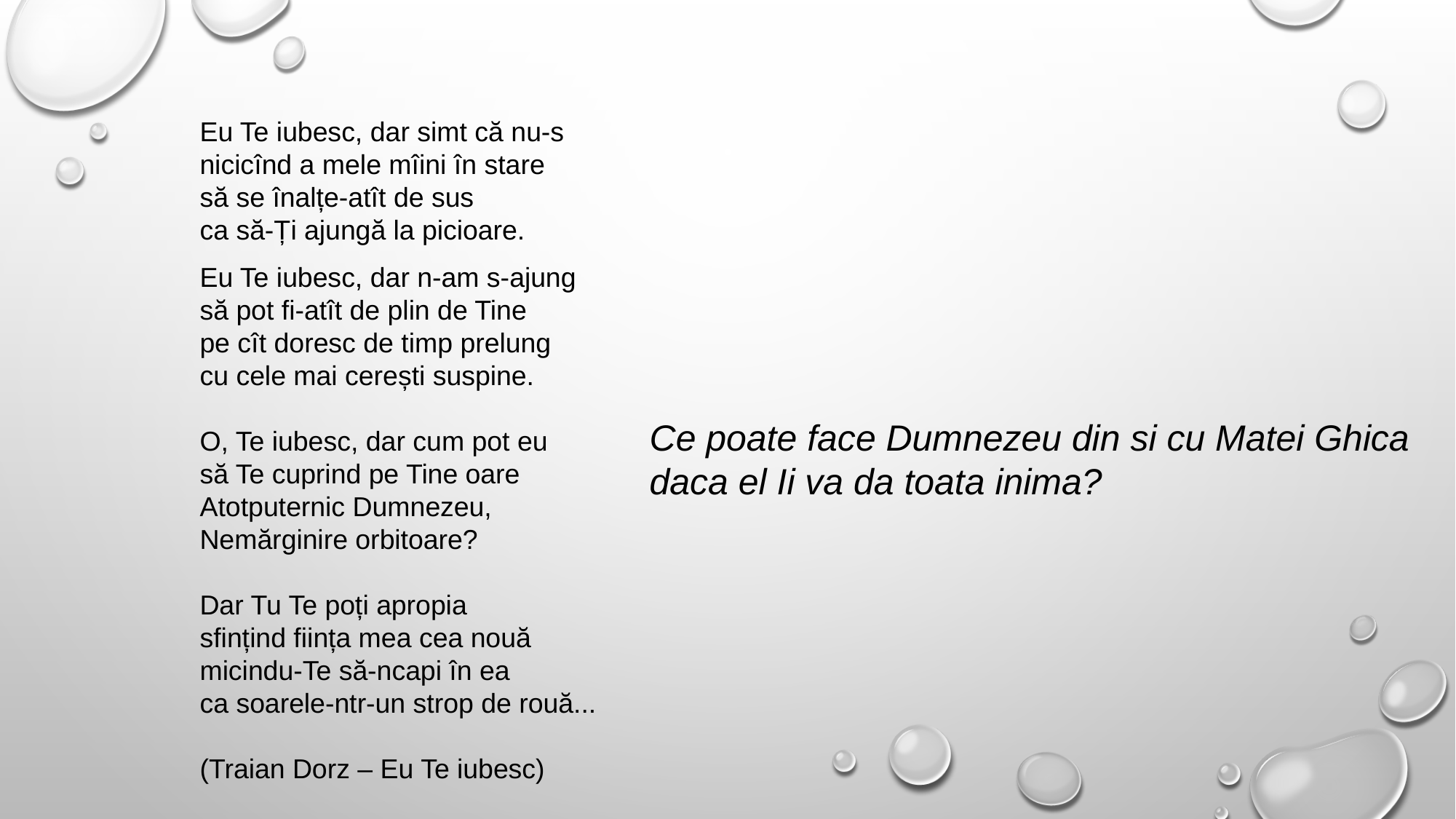

Eu Te iubesc, dar simt că nu-s
nicicînd a mele mîini în stare
să se înalțe-atît de sus
ca să-Ți ajungă la picioare.

Eu Te iubesc, dar n-am s-ajung
să pot fi-atît de plin de Tine
pe cît doresc de timp prelung
cu cele mai cerești suspine.

O, Te iubesc, dar cum pot eu
să Te cuprind pe Tine oare
Atotputernic Dumnezeu,
Nemărginire orbitoare?

Dar Tu Te poți apropia
sfințind ființa mea cea nouă
micindu-Te să-ncapi în ea
ca soarele-ntr-un strop de rouă...

(Traian Dorz – Eu Te iubesc)
Ce poate face Dumnezeu din si cu Matei Ghica
daca el Ii va da toata inima?